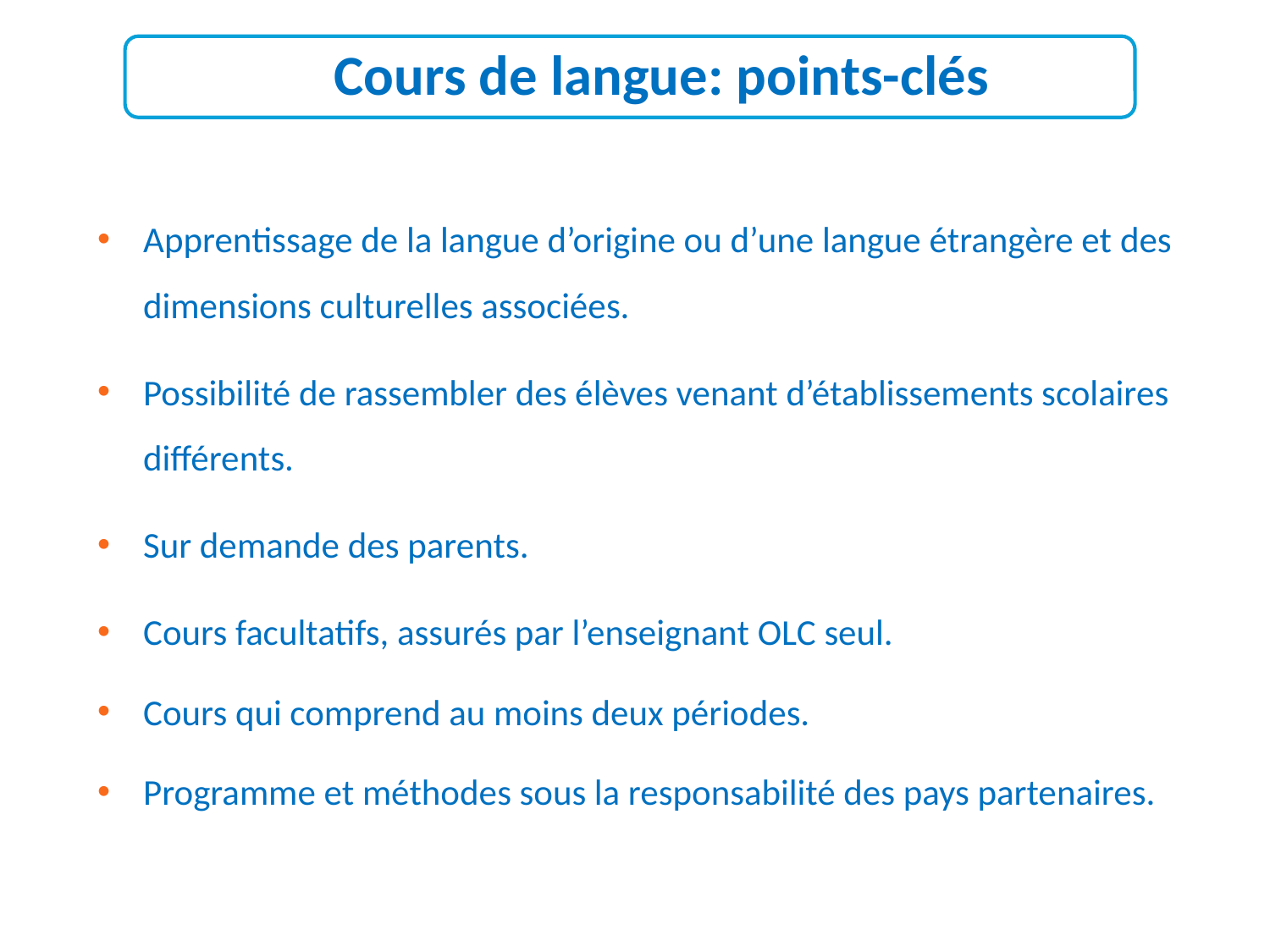

Cours de langue: points-clés
Apprentissage de la langue d’origine ou d’une langue étrangère et des dimensions culturelles associées.
Possibilité de rassembler des élèves venant d’établissements scolaires différents.
Sur demande des parents.
Cours facultatifs, assurés par l’enseignant OLC seul.
Cours qui comprend au moins deux périodes.
Programme et méthodes sous la responsabilité des pays partenaires.